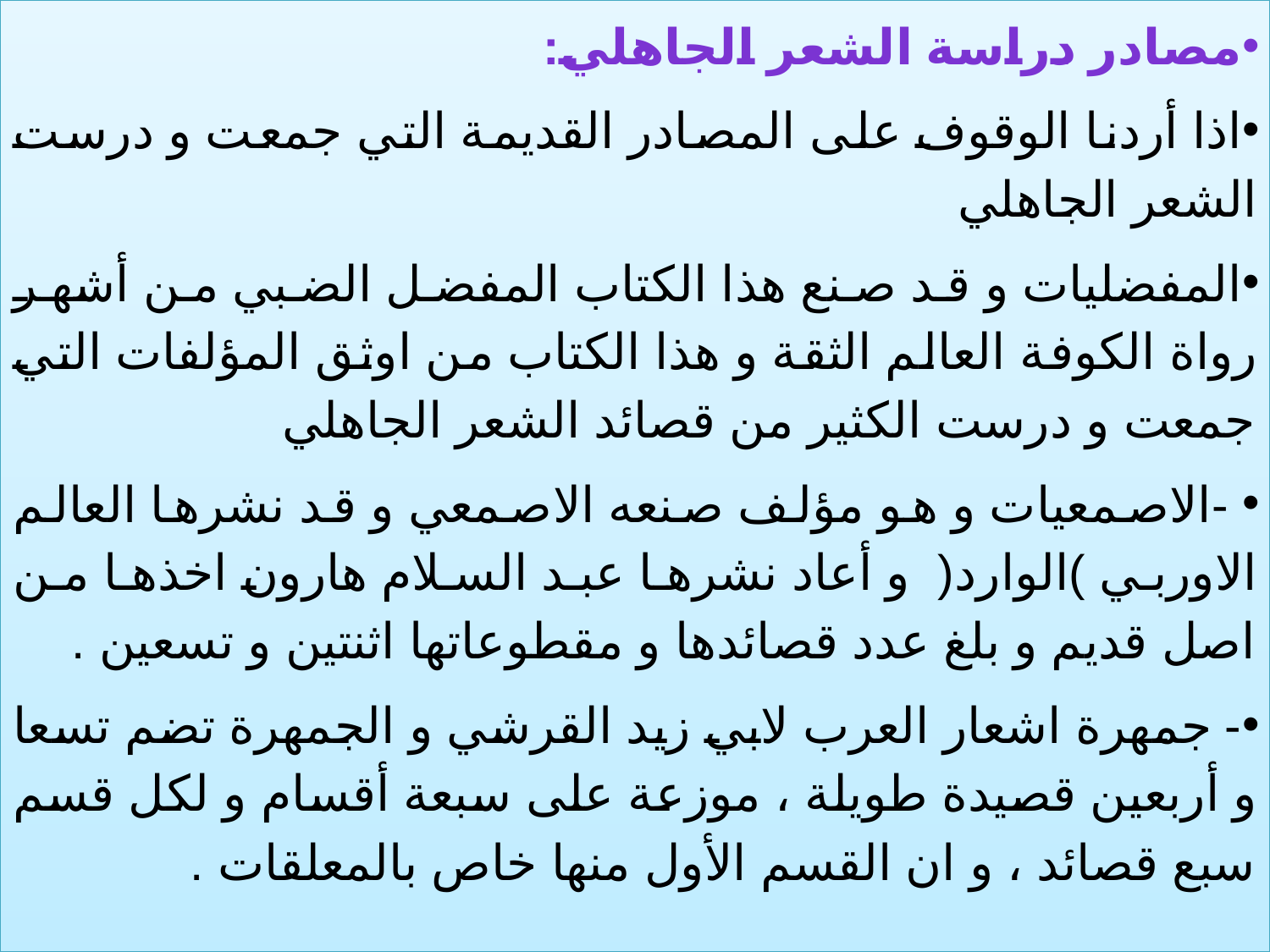

مصادر دراسة الشعر الجاهلي:
اذا أردنا الوقوف على المصادر القديمة التي جمعت و درست الشعر الجاهلي
المفضليات و قد صنع هذا الكتاب المفضل الضبي من أشهر رواة الكوفة العالم الثقة و هذا الكتاب من اوثق المؤلفات التي جمعت و درست الكثير من قصائد الشعر الجاهلي
 -الاصمعيات و هو مؤلف صنعه الاصمعي و قد نشرها العالم الاوربي )الوارد(  و أعاد نشرها عبد السلام هارون اخذها من اصل قديم و بلغ عدد قصائدها و مقطوعاتها اثنتين و تسعين .
- جمهرة اشعار العرب لابي زيد القرشي و الجمهرة تضم تسعا و أربعين قصيدة طويلة ، موزعة على سبعة أقسام و لكل قسم سبع قصائد ، و ان القسم الأول منها خاص بالمعلقات .

#